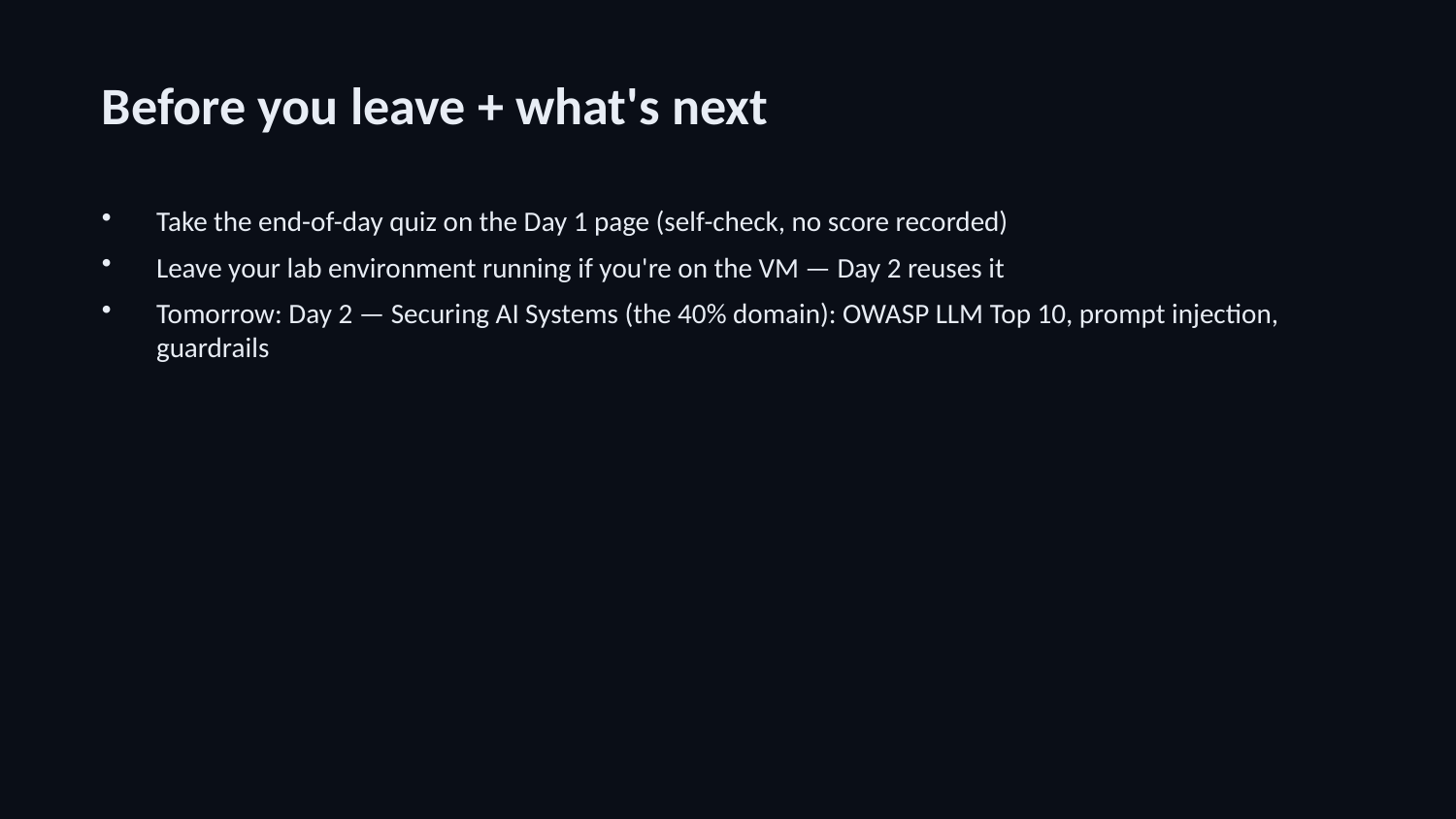

Before you leave + what's next
Take the end-of-day quiz on the Day 1 page (self-check, no score recorded)
Leave your lab environment running if you're on the VM — Day 2 reuses it
Tomorrow: Day 2 — Securing AI Systems (the 40% domain): OWASP LLM Top 10, prompt injection, guardrails